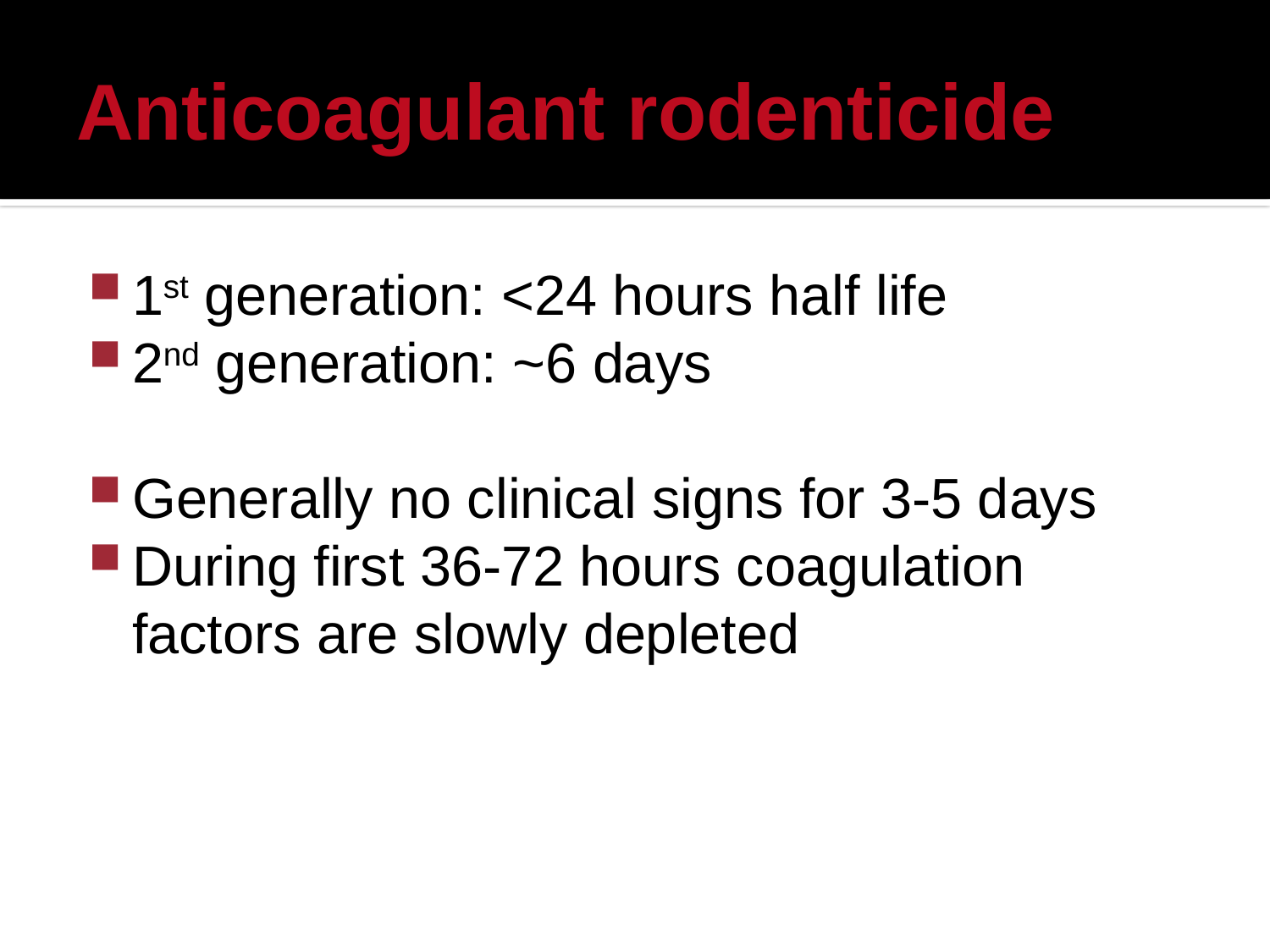

# Anticoagulant rodenticide
1st generation: <24 hours half life
2nd generation: ~6 days

Generally no clinical signs for 3-5 days
During first 36-72 hours coagulation factors are slowly depleted